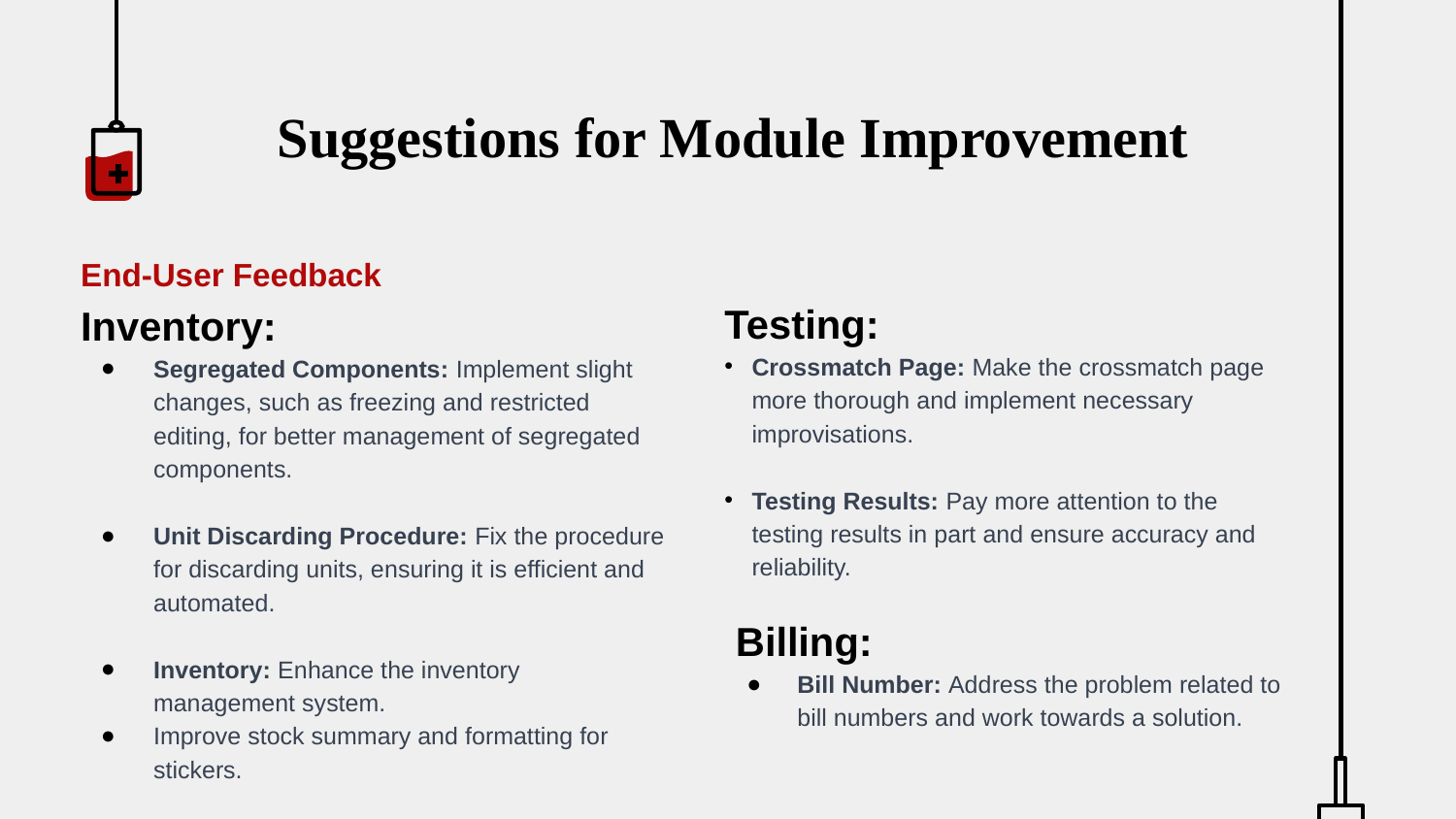

Suggestions for Module Improvement
End-User Feedback
Inventory:
Segregated Components: Implement slight changes, such as freezing and restricted editing, for better management of segregated components.

Unit Discarding Procedure: Fix the procedure for discarding units, ensuring it is efficient and automated.

Inventory: Enhance the inventory management system.
Improve stock summary and formatting for stickers.

Testing:
Crossmatch Page: Make the crossmatch page more thorough and implement necessary improvisations.

Testing Results: Pay more attention to the testing results in part and ensure accuracy and reliability.

 Billing:
Bill Number: Address the problem related to bill numbers and work towards a solution.